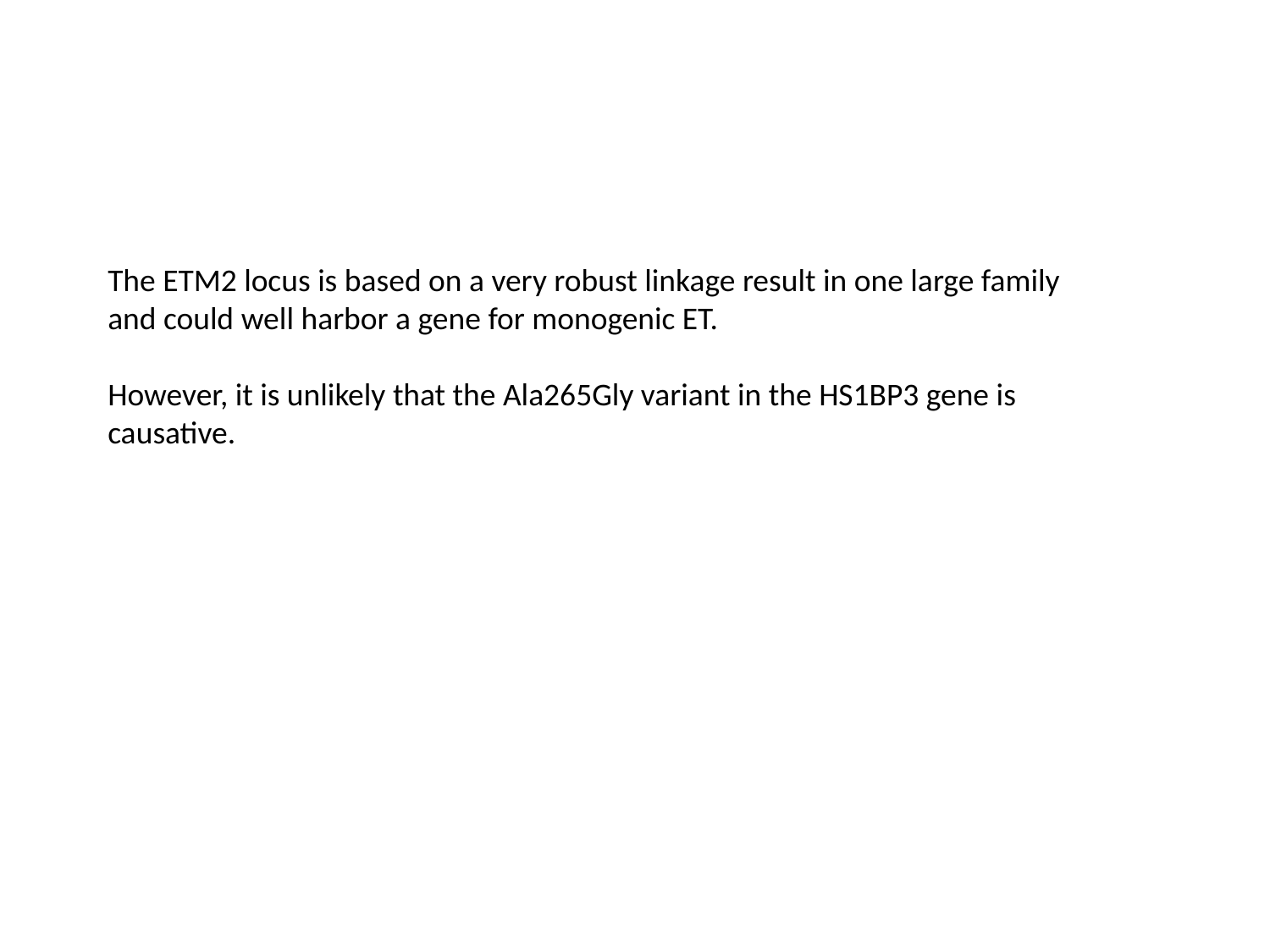

The ETM2 locus is based on a very robust linkage result in one large family and could well harbor a gene for monogenic ET.

However, it is unlikely that the Ala265Gly variant in the HS1BP3 gene is causative.